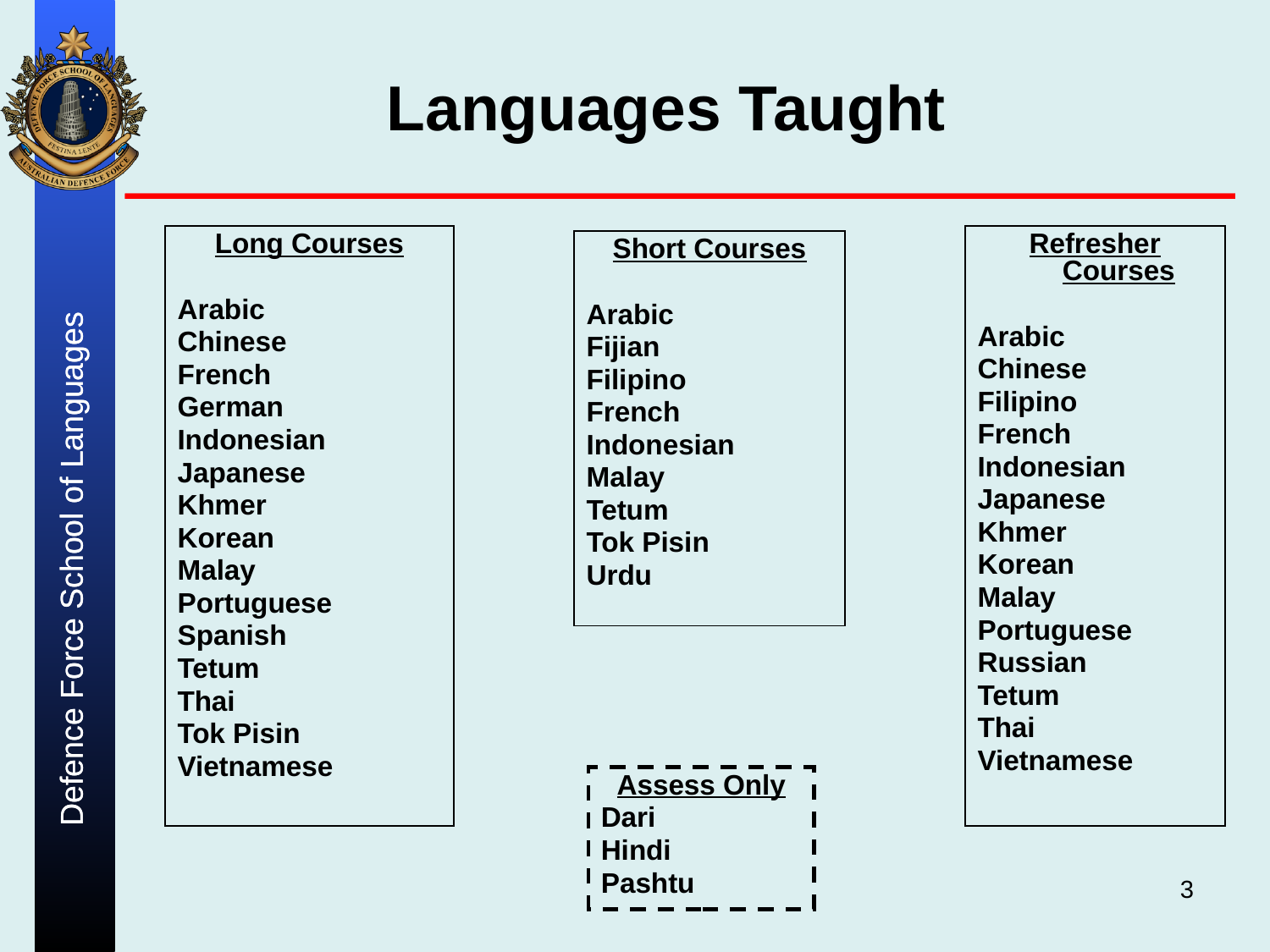

Languages Taught

Long Courses

Arabic
Chinese
French
German
Indonesian
Japanese
Khmer
Korean
Malay
Portuguese
Spanish
Tetum
Thai
Tok Pisin
Vietnamese

Refresher Courses

Arabic
Chinese
Filipino
French
Indonesian
Japanese
Khmer
Korean
Malay
Portuguese
Russian
Tetum
Thai
Vietnamese
Short Courses

Arabic
Fijian
Filipino
French
Indonesian
Malay
Tetum
Tok Pisin
Urdu

Defence Force School of Languages
Assess Only
Dari
Hindi
Pashtu

3